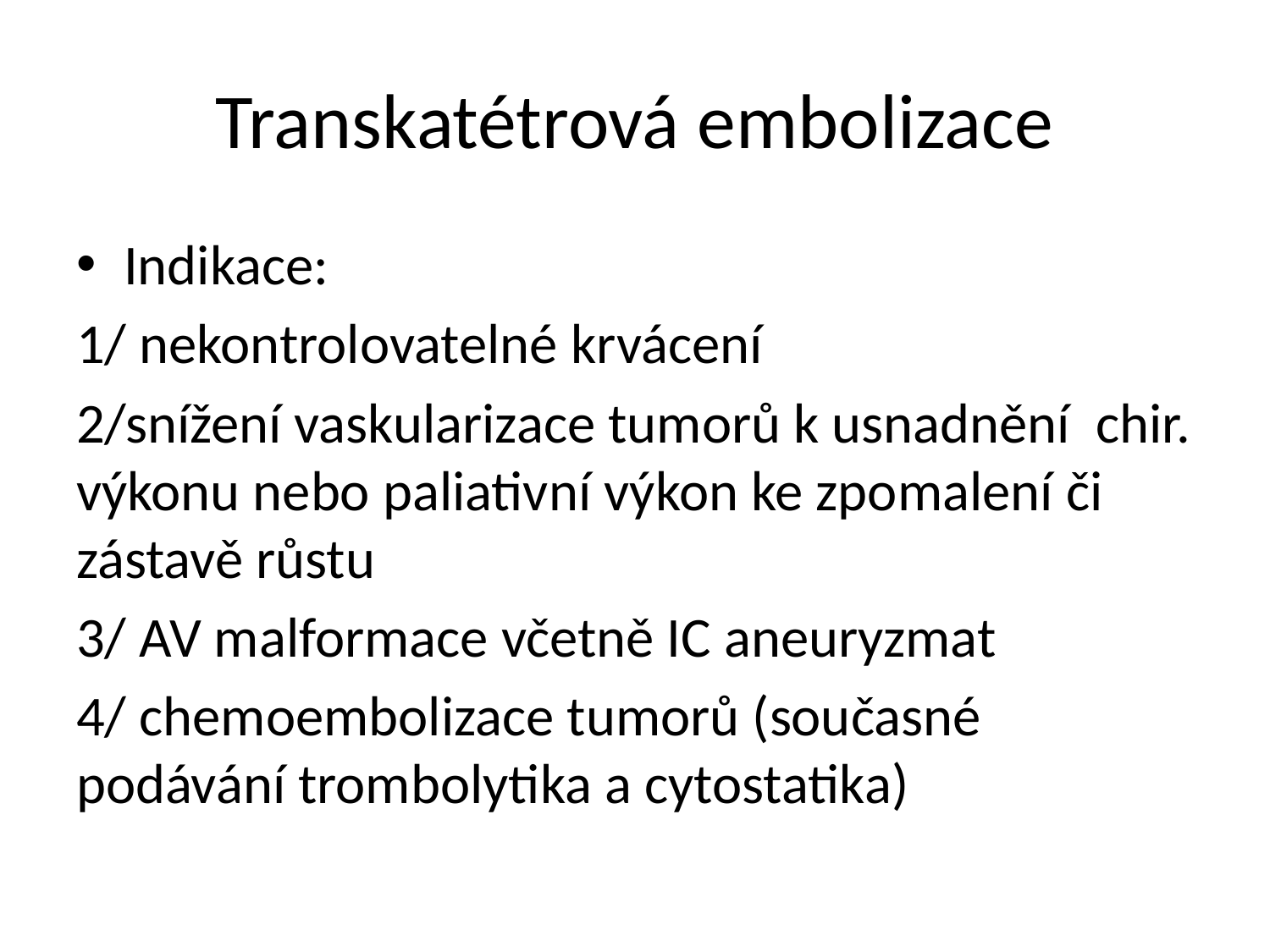

# Transkatétrová embolizace
Indikace:
1/ nekontrolovatelné krvácení
2/snížení vaskularizace tumorů k usnadnění  chir. výkonu nebo paliativní výkon ke zpomalení či zástavě růstu
3/ AV malformace včetně IC aneuryzmat
4/ chemoembolizace tumorů (současné podávání trombolytika a cytostatika)